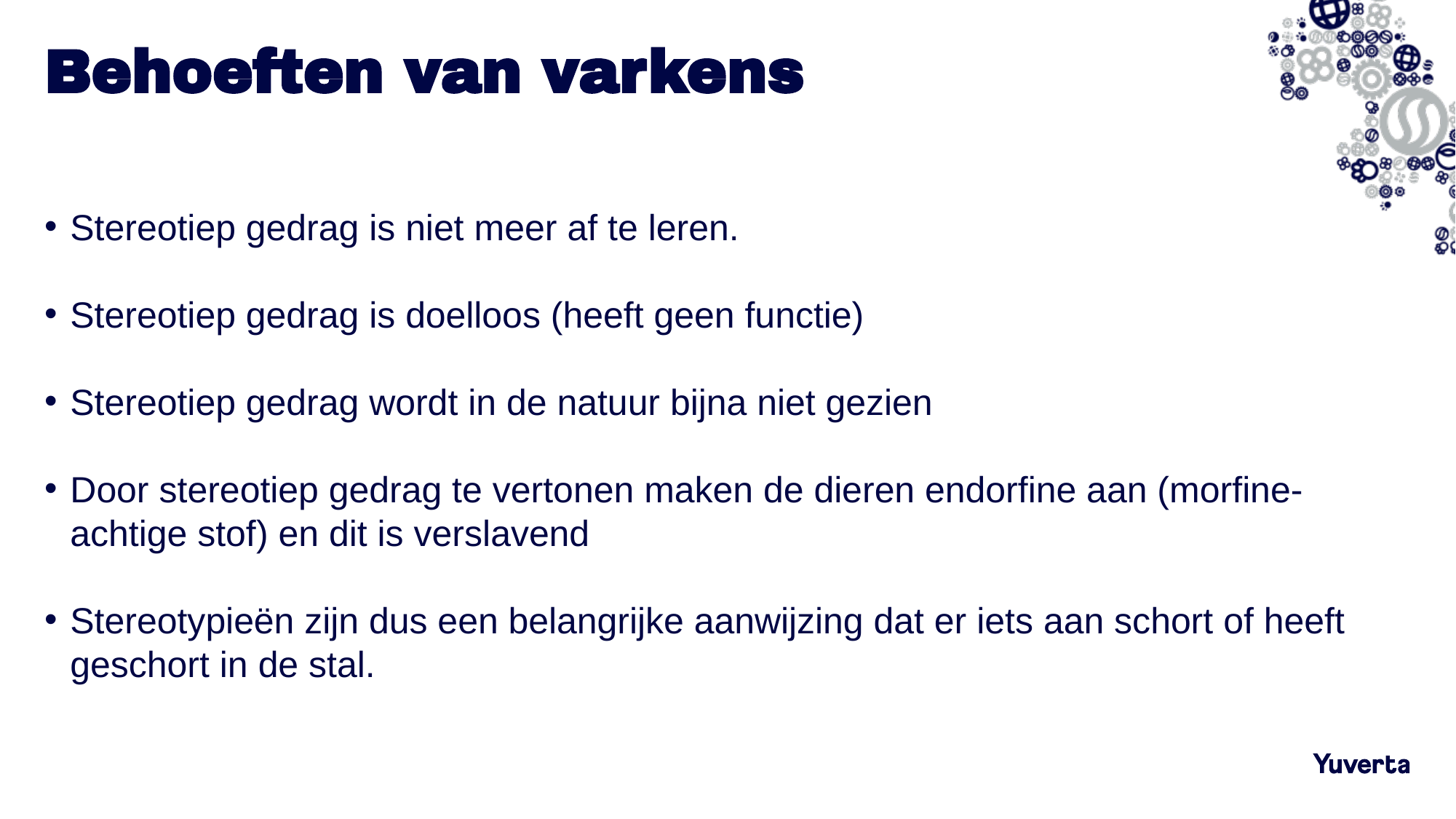

# Behoeften van varkens
Stereotiep gedrag is niet meer af te leren.

Stereotiep gedrag is doelloos (heeft geen functie)

Stereotiep gedrag wordt in de natuur bijna niet gezien

Door stereotiep gedrag te vertonen maken de dieren endorfine aan (morfine-achtige stof) en dit is verslavend

Stereotypieën zijn dus een belangrijke aanwijzing dat er iets aan schort of heeft geschort in de stal.